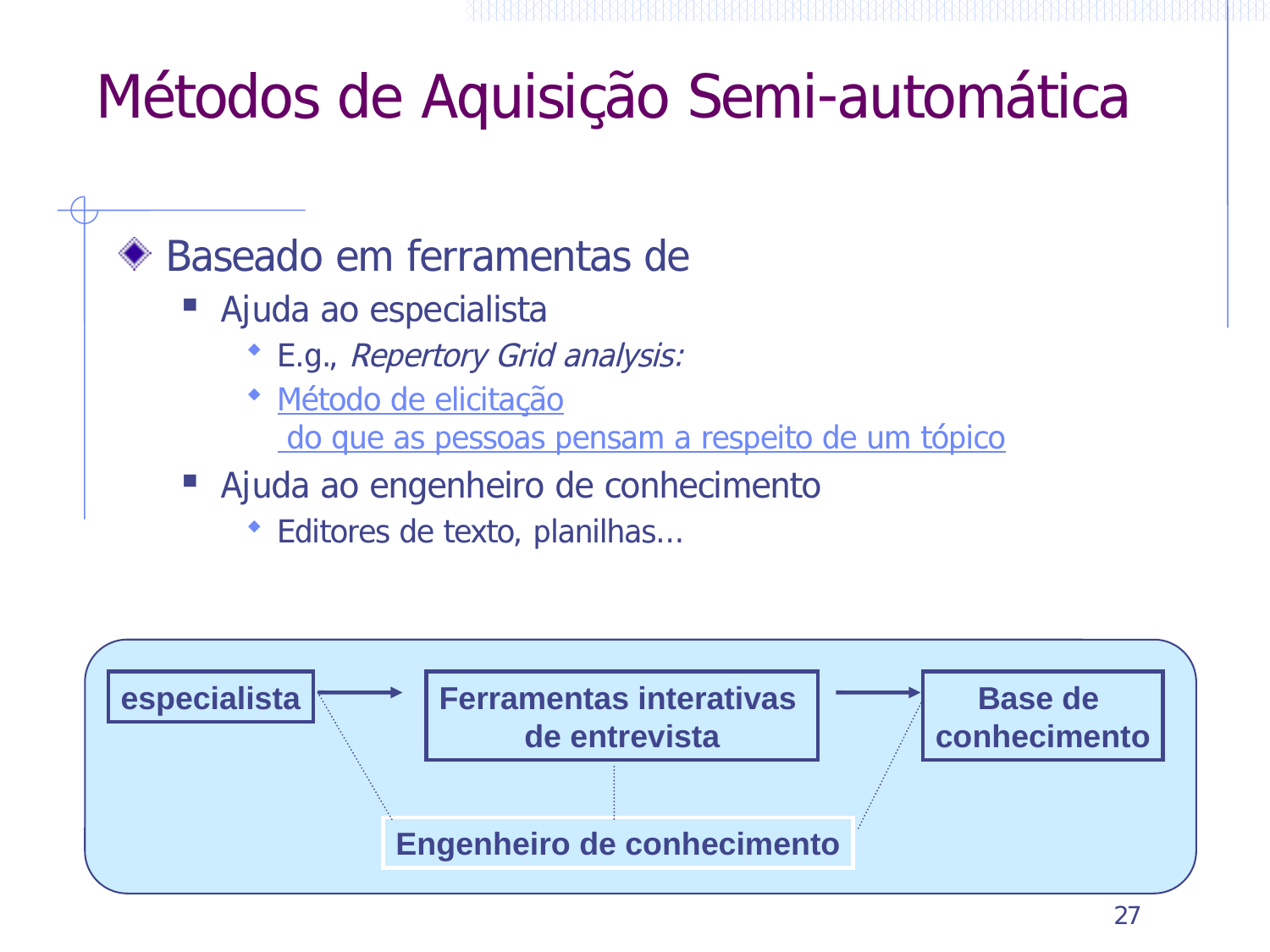

# Métodos de Aquisição Semi-automática
Baseado em ferramentas de
Ajuda ao especialista
E.g., Repertory Grid analysis:
Método de elicitação do que as pessoas pensam a respeito de um tópico
Ajuda ao engenheiro de conhecimento
Editores de texto, planilhas...

especialista
Ferramentas interativas
de entrevista
Base de
conhecimento

Engenheiro de conhecimento
27